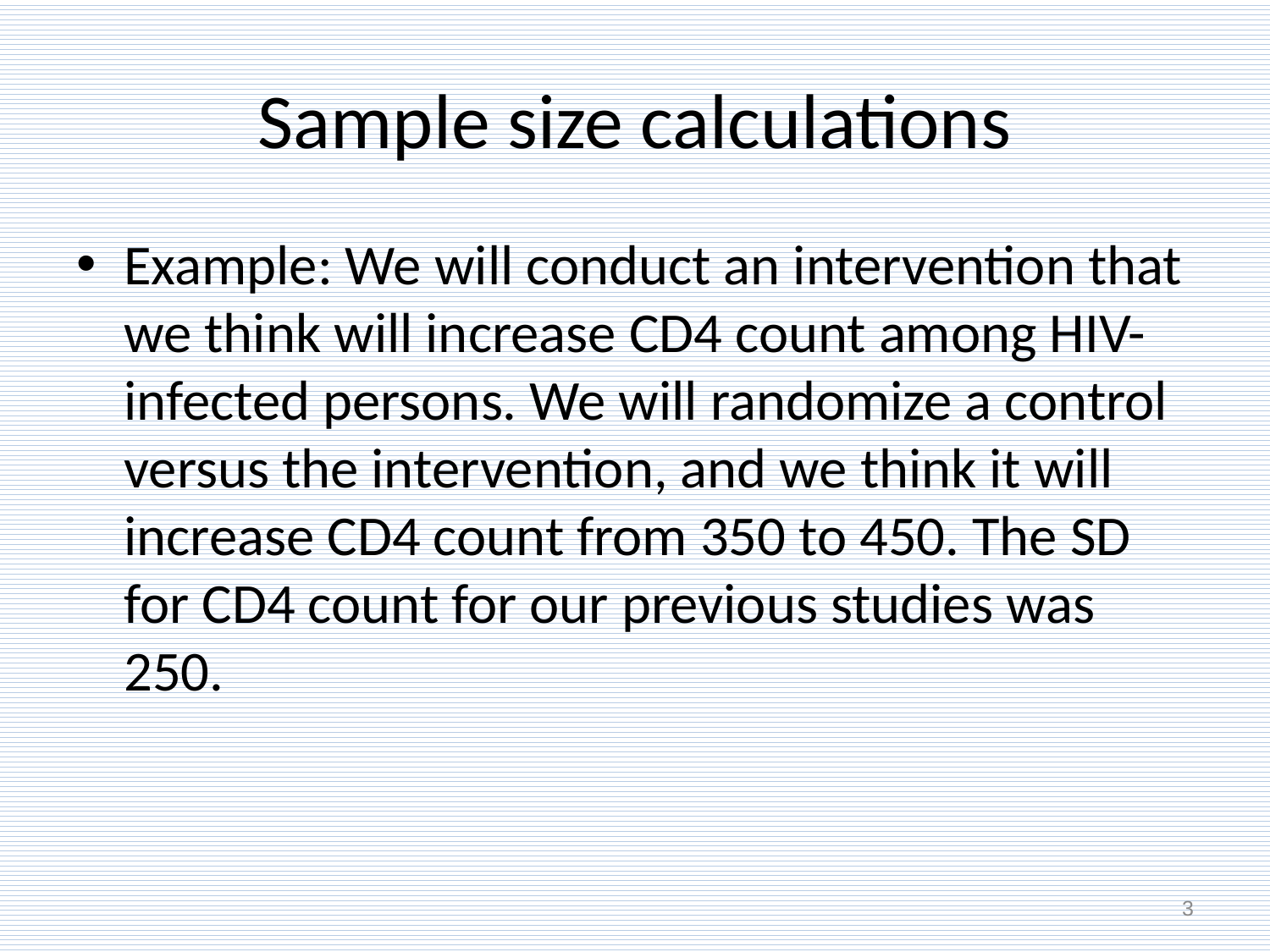

# Sample size calculations
Example: We will conduct an intervention that we think will increase CD4 count among HIV-infected persons. We will randomize a control versus the intervention, and we think it will increase CD4 count from 350 to 450. The SD for CD4 count for our previous studies was 250.
3